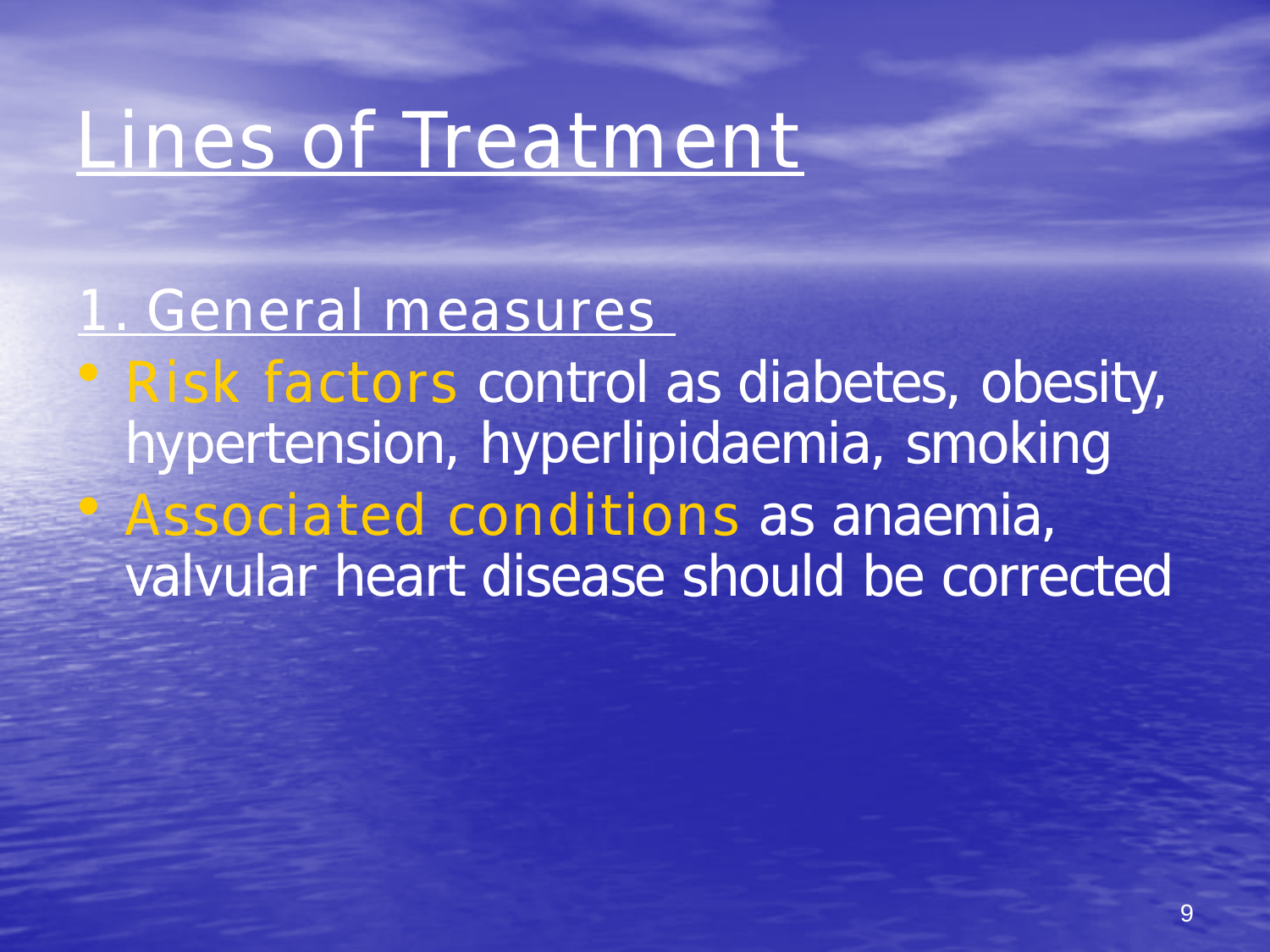

# Lines of Treatment

1. General measures
Risk factors control as diabetes, obesity, hypertension, hyperlipidaemia, smoking
Associated conditions as anaemia, valvular heart disease should be corrected
9